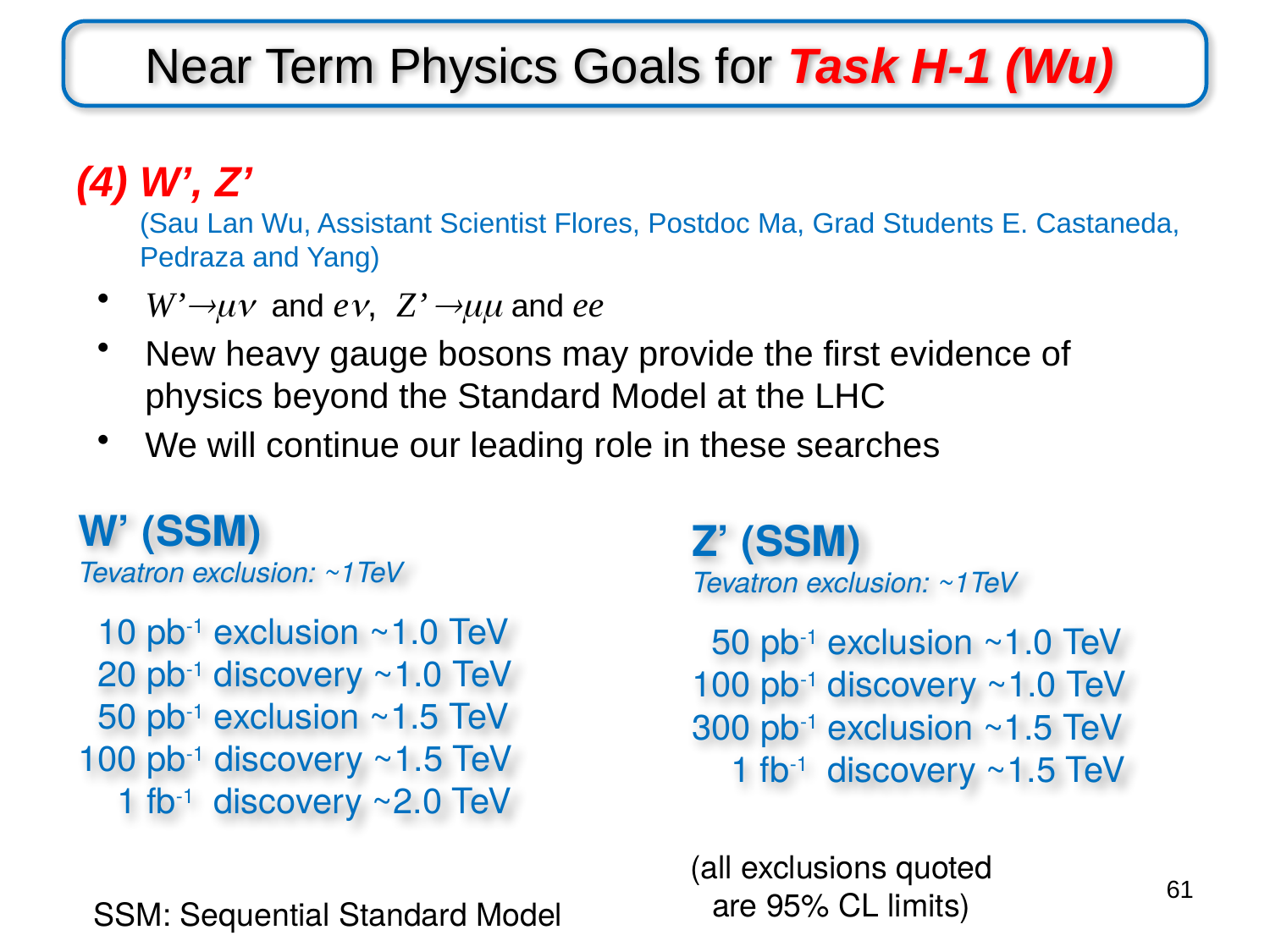

# Near Term Physics Goals for Task H-1 (Wu)

(4) W’, Z’
(Sau Lan Wu, Assistant Scientist Flores, Postdoc Ma, Grad Students E. Castaneda, Pedraza and Yang)
W’→μν  and eν,  Z’ →μμ and ee
New heavy gauge bosons may provide the first evidence of physics beyond the Standard Model at the LHC
We will continue our leading role in these searches
W’ (SSM)
Tevatron exclusion: ~1TeV
  10 pb-1 exclusion ~1.0 TeV
  20 pb-1 discovery ~1.0 TeV
  50 pb-1 exclusion ~1.5 TeV
100 pb-1 discovery ~1.5 TeV
    1 fb-1  discovery ~2.0 TeV
Z’ (SSM)
Tevatron exclusion: ~1TeV
  50 pb-1 exclusion ~1.0 TeV
100 pb-1 discovery ~1.0 TeV
300 pb-1 exclusion ~1.5 TeV
    1 fb-1  discovery ~1.5 TeV
(all exclusions quoted are 95% CL limits)
61
SSM: Sequential Standard Model